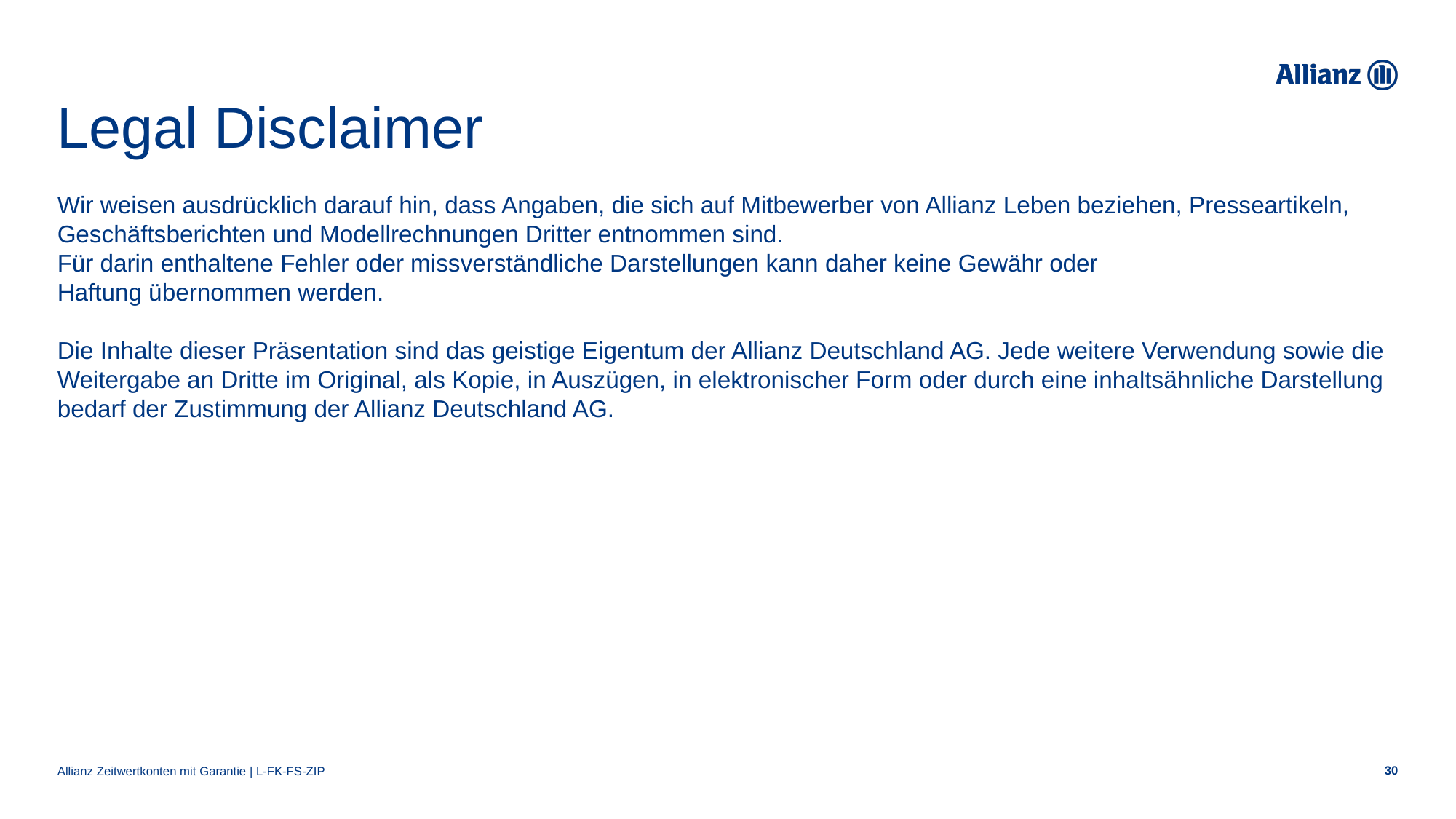

# Legal Disclaimer
Wir weisen ausdrücklich darauf hin, dass Angaben, die sich auf Mitbewerber von Allianz Leben beziehen, Presseartikeln, Geschäftsberichten und Modellrechnungen Dritter entnommen sind.
Für darin enthaltene Fehler oder missverständliche Darstellungen kann daher keine Gewähr oder
Haftung übernommen werden.
Die Inhalte dieser Präsentation sind das geistige Eigentum der Allianz Deutschland AG. Jede weitere Verwendung sowie die Weitergabe an Dritte im Original, als Kopie, in Auszügen, in elektronischer Form oder durch eine inhaltsähnliche Darstellung bedarf der Zustimmung der Allianz Deutschland AG.

Allianz Zeitwertkonten mit Garantie | L-FK-FS-ZIP
30